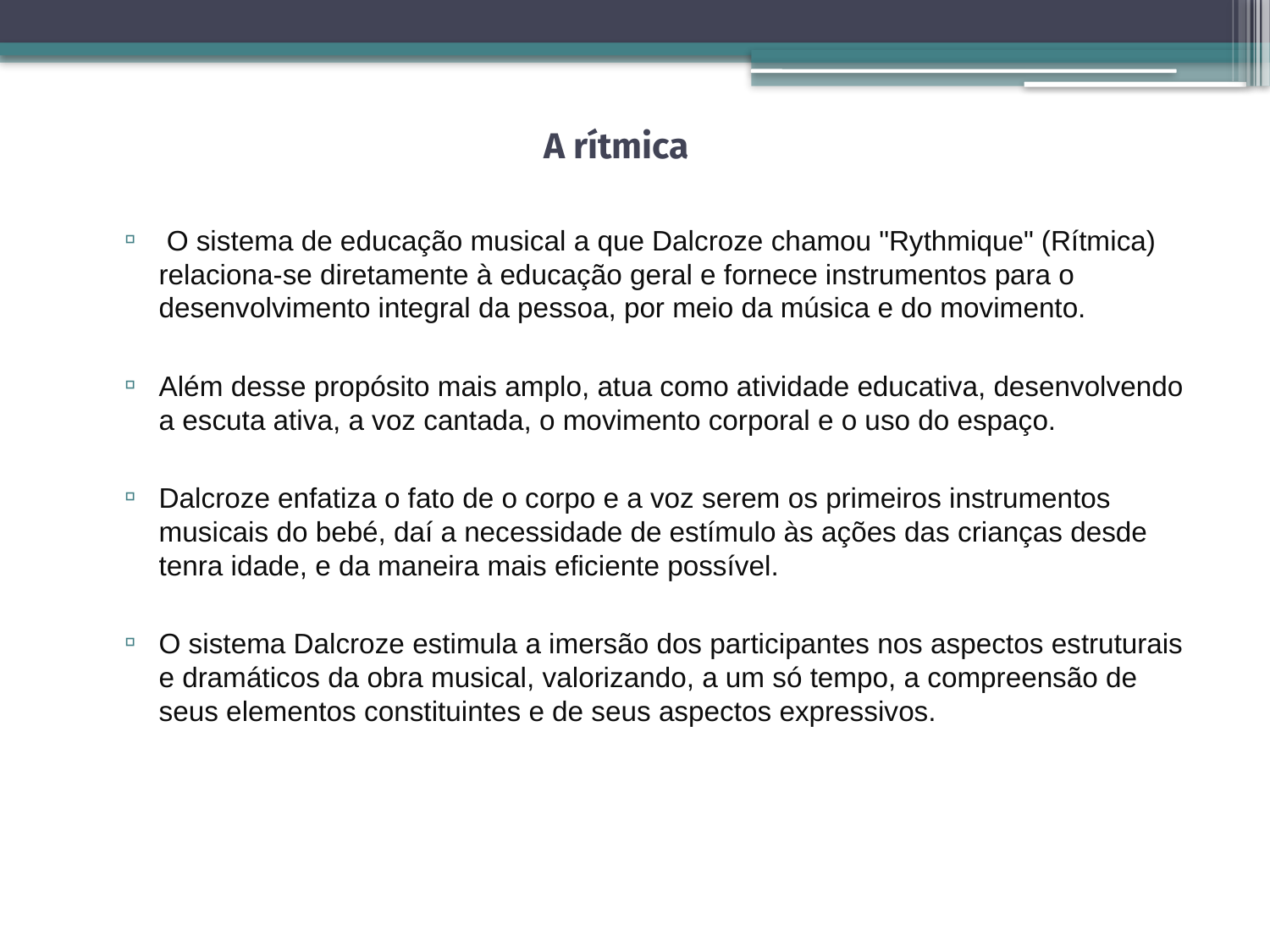

# A rítmica
 O sistema de educação musical a que Dalcroze chamou "Rythmique" (Rítmica) relaciona-se diretamente à educação geral e fornece instrumentos para o desenvolvimento integral da pessoa, por meio da música e do movimento.

Além desse propósito mais amplo, atua como atividade educativa, desenvolvendo a escuta ativa, a voz cantada, o movimento corporal e o uso do espaço.

Dalcroze enfatiza o fato de o corpo e a voz serem os primeiros instrumentos musicais do bebé, daí a necessidade de estímulo às ações das crianças desde tenra idade, e da maneira mais eficiente possível.

O sistema Dalcroze estimula a imersão dos participantes nos aspectos estruturais e dramáticos da obra musical, valorizando, a um só tempo, a compreensão de seus elementos constituintes e de seus aspectos expressivos.